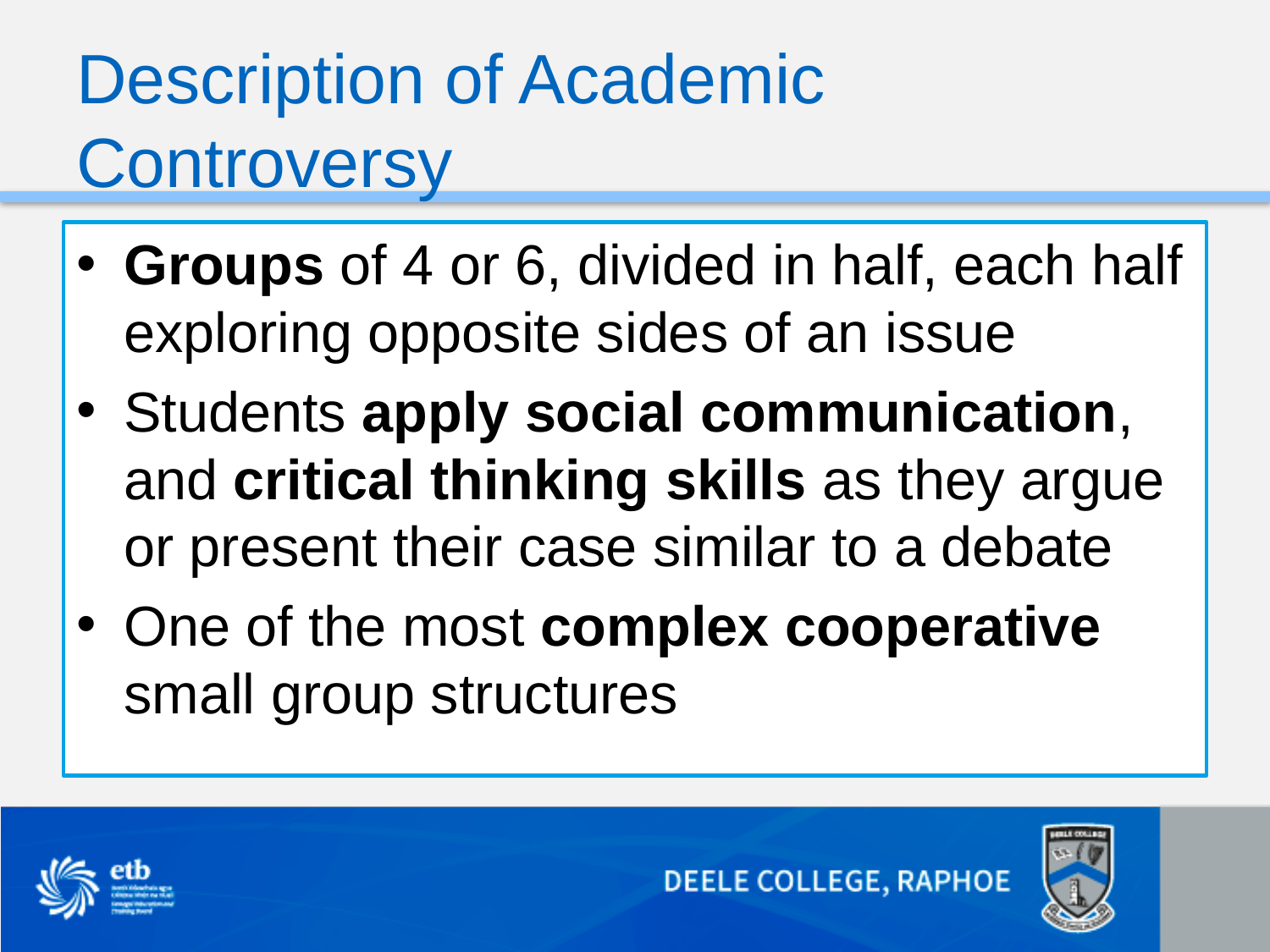

# Description of Academic Controversy
Groups of 4 or 6, divided in half, each half exploring opposite sides of an issue
Students apply social communication, and critical thinking skills as they argue or present their case similar to a debate
One of the most complex cooperative small group structures